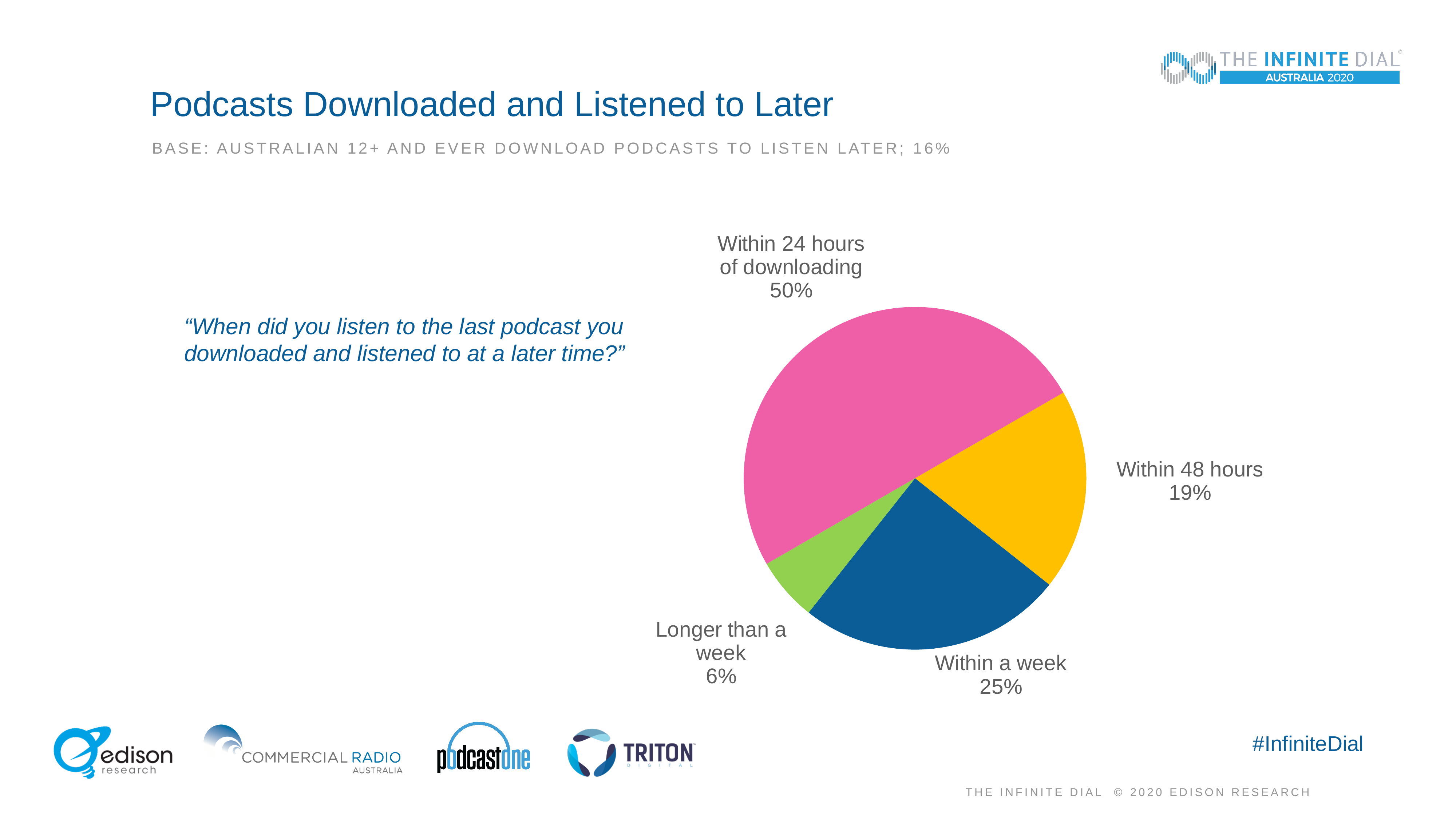

# Podcasts Downloaded and Listened to Later
Base: Australian 12+ and EVER DOWNLOAD PODCASTS TO LISTEN LATER; 16%

### Chart

| Category | 2019 |
|---|---|
| Within 24 hours of downloading | 50.0 |
| Within 48 hours | 19.0 |
| Within a week | 25.0 |
| Longer than a week | 6.0 |
“When did you listen to the last podcast you downloaded and listened to at a later time?”